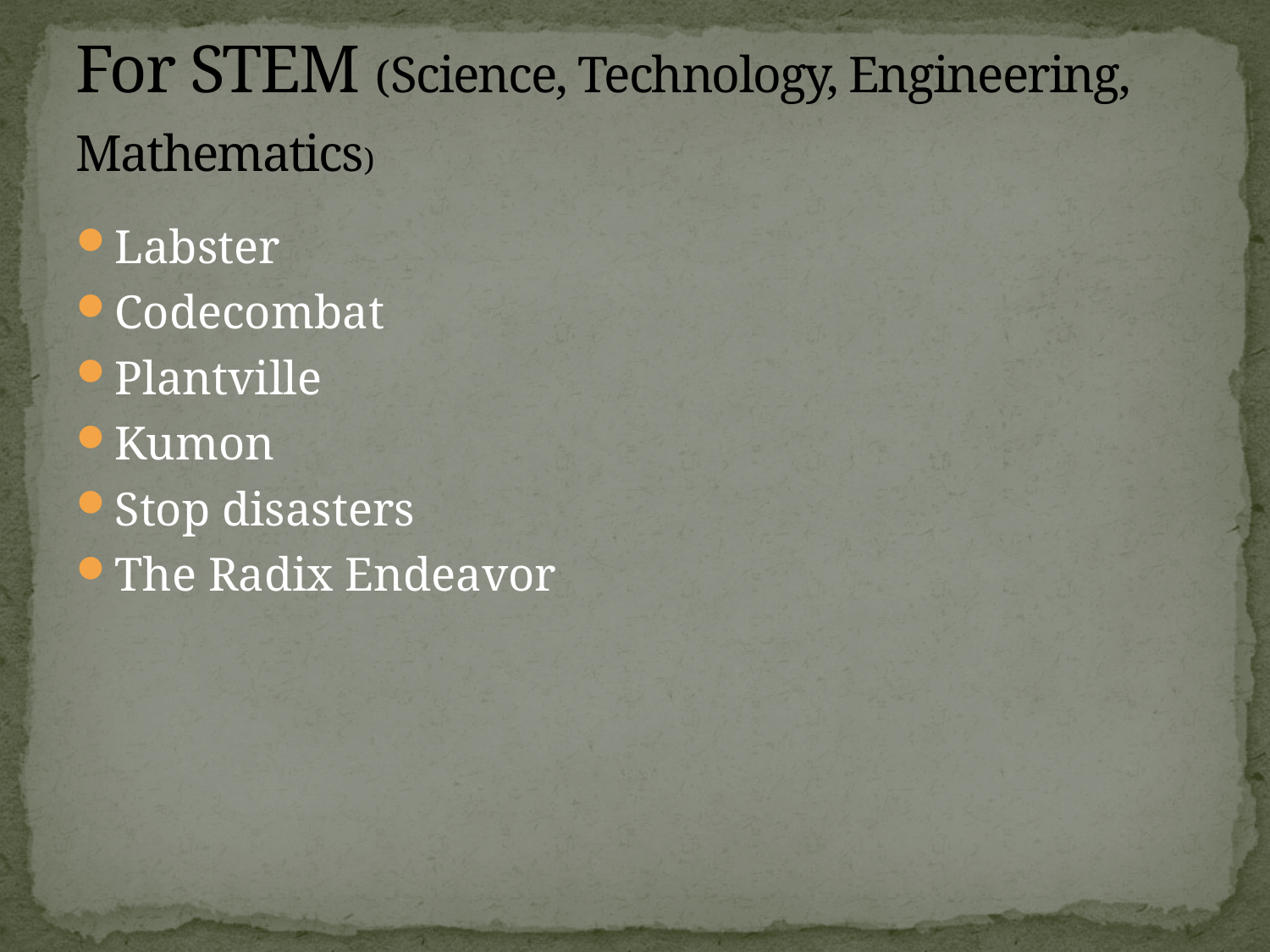

# For STEM (Science, Technology, Engineering, Mathematics)
Labster
Codecombat
Plantville
Kumon
Stop disasters
The Radix Endeavor